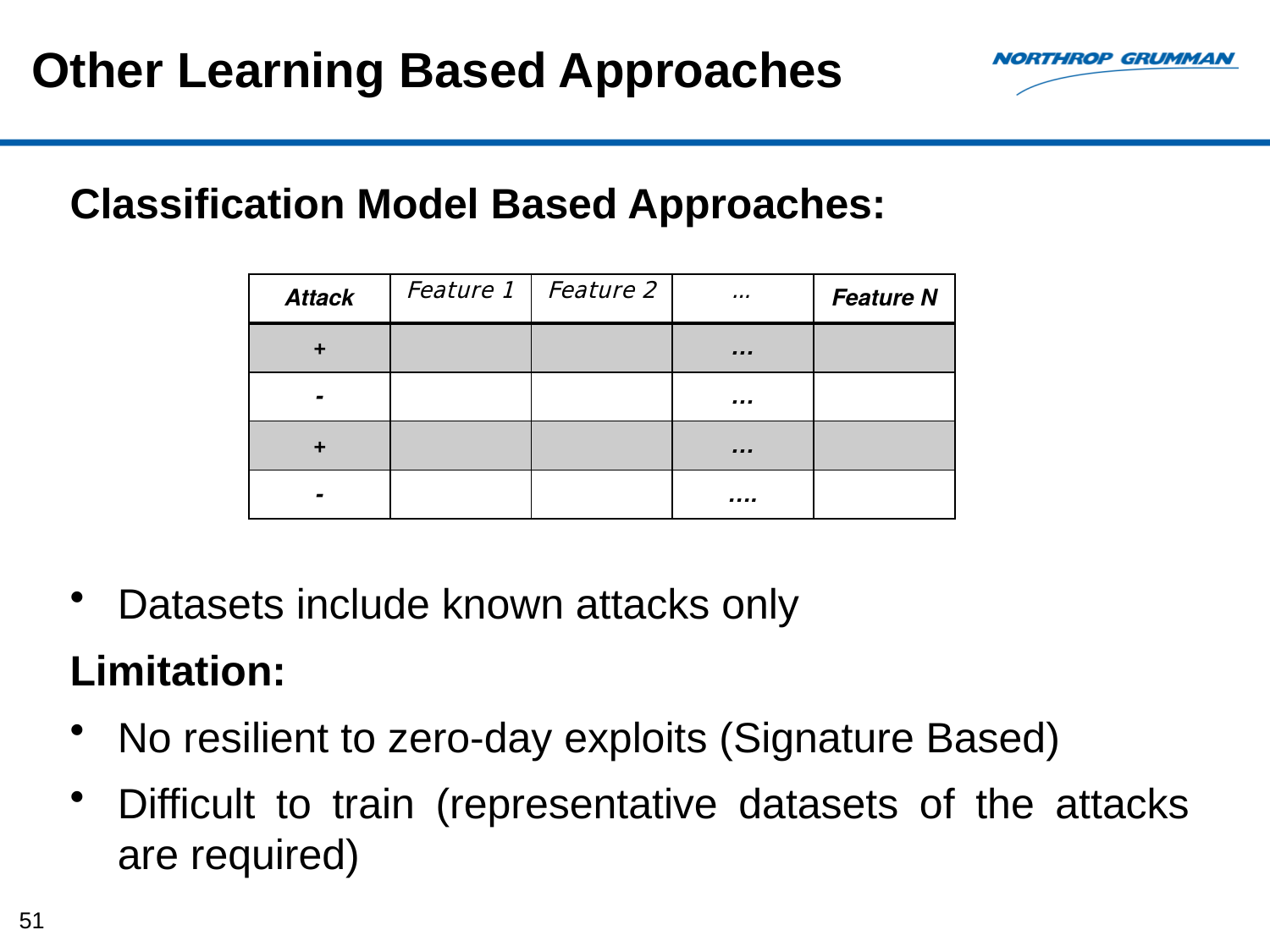

Other Learning Based Approaches
Classification Model Based Approaches:

Datasets include known attacks only
Limitation:
No resilient to zero-day exploits (Signature Based)
Difficult to train (representative datasets of the attacks are required)

| Attack | Feature 1 | Feature 2 | … | Feature N |
| --- | --- | --- | --- | --- |
| + |  |  | … |  |
| - |  |  | … |  |
| + |  |  | … |  |
| - |  |  | …. |  |
51